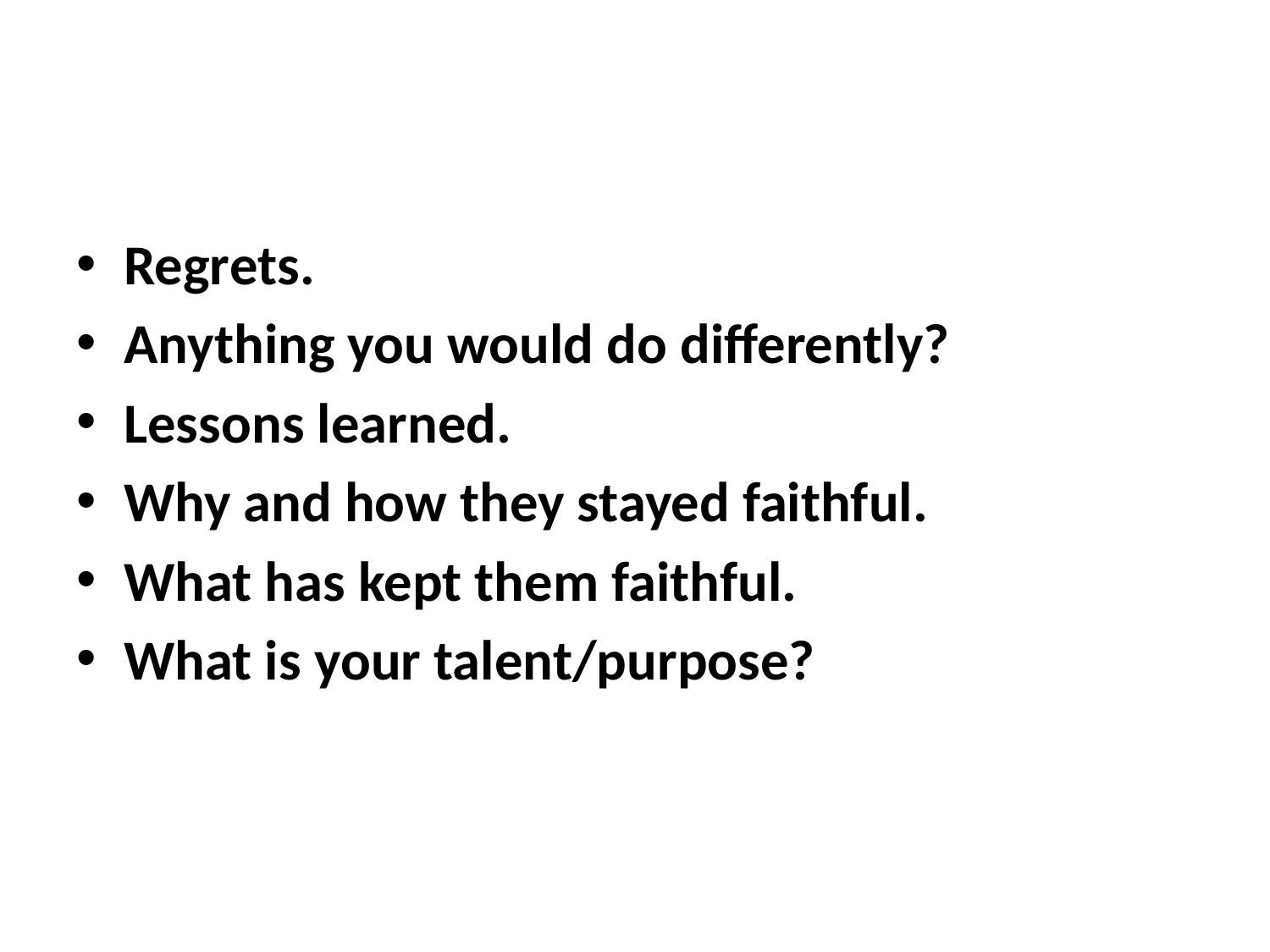

Regrets.
Anything you would do differently?
Lessons learned.
Why and how they stayed faithful.
What has kept them faithful.
What is your talent/purpose?